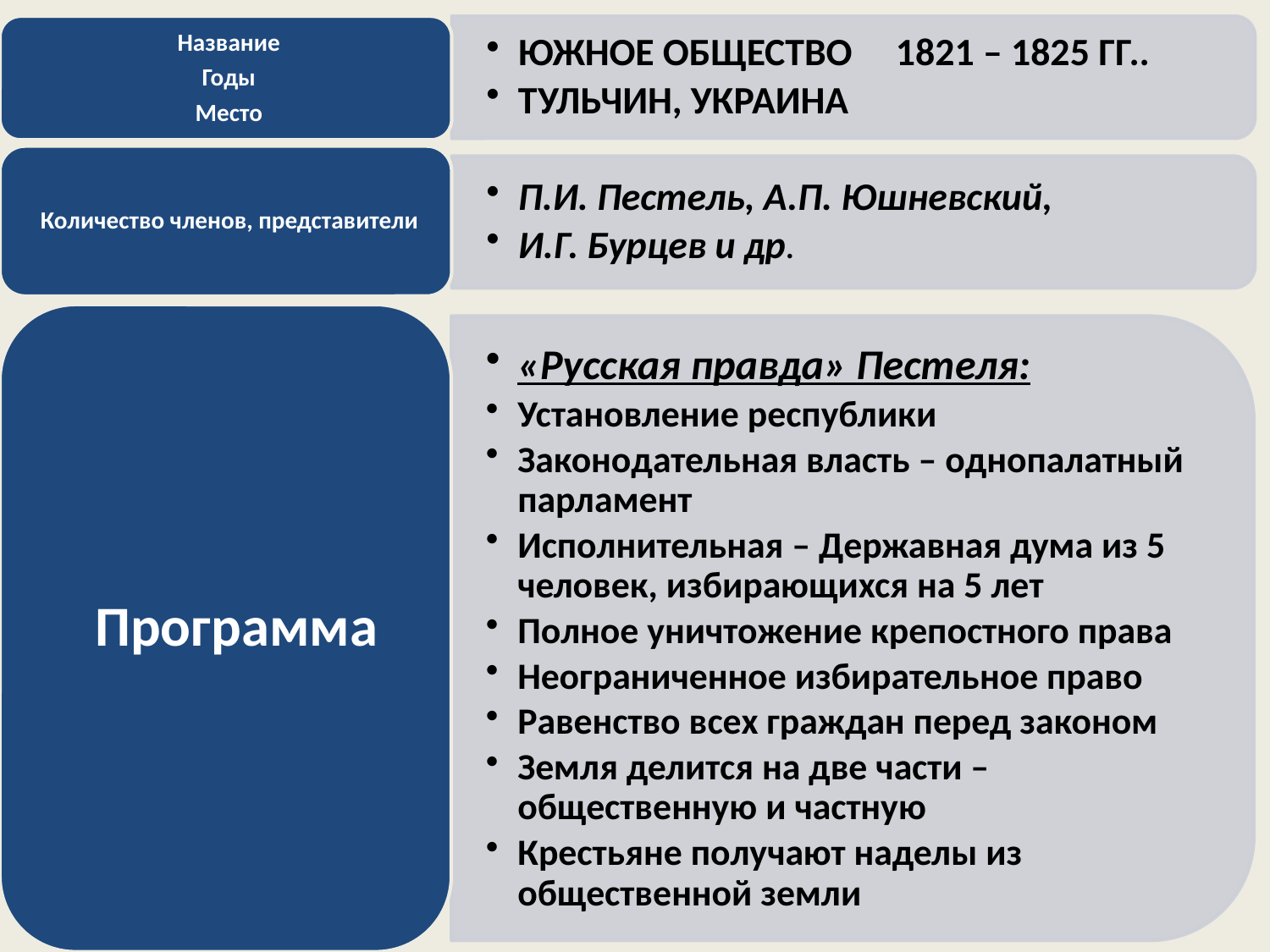

ЮЖНОЕ ОБЩЕСТВО     1821 – 1825 ГГ..
ТУЛЬЧИН, УКРАИНА
Название
Годы
Место
П.И. Пестель, А.П. Юшневский,
И.Г. Бурцев и др.
Количество членов, представители
«Русская правда» Пестеля:
Установление республики
Законодательная власть – однопалатный парламент
Исполнительная – Державная дума из 5 человек, избирающихся на 5 лет
Полное уничтожение крепостного права
Неограниченное избирательное право
Равенство всех граждан перед законом
Земля делится на две части – общественную и частную
Крестьяне получают наделы из общественной земли
Программа